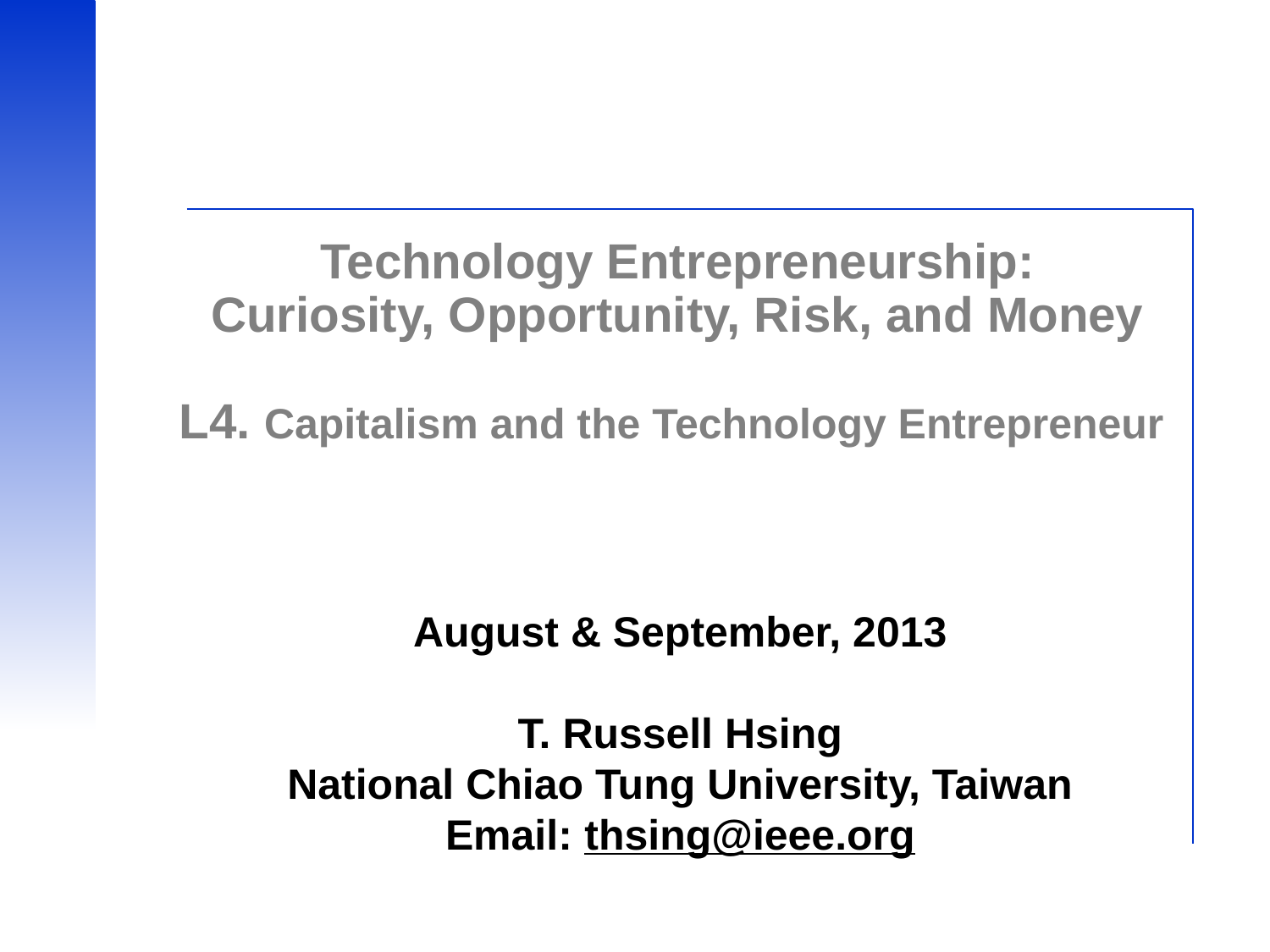

# Technology Entrepreneurship: Curiosity, Opportunity, Risk, and Money L4. Capitalism and the Technology Entrepreneur
August & September, 2013
T. Russell Hsing
National Chiao Tung University, Taiwan
Email: thsing@ieee.org